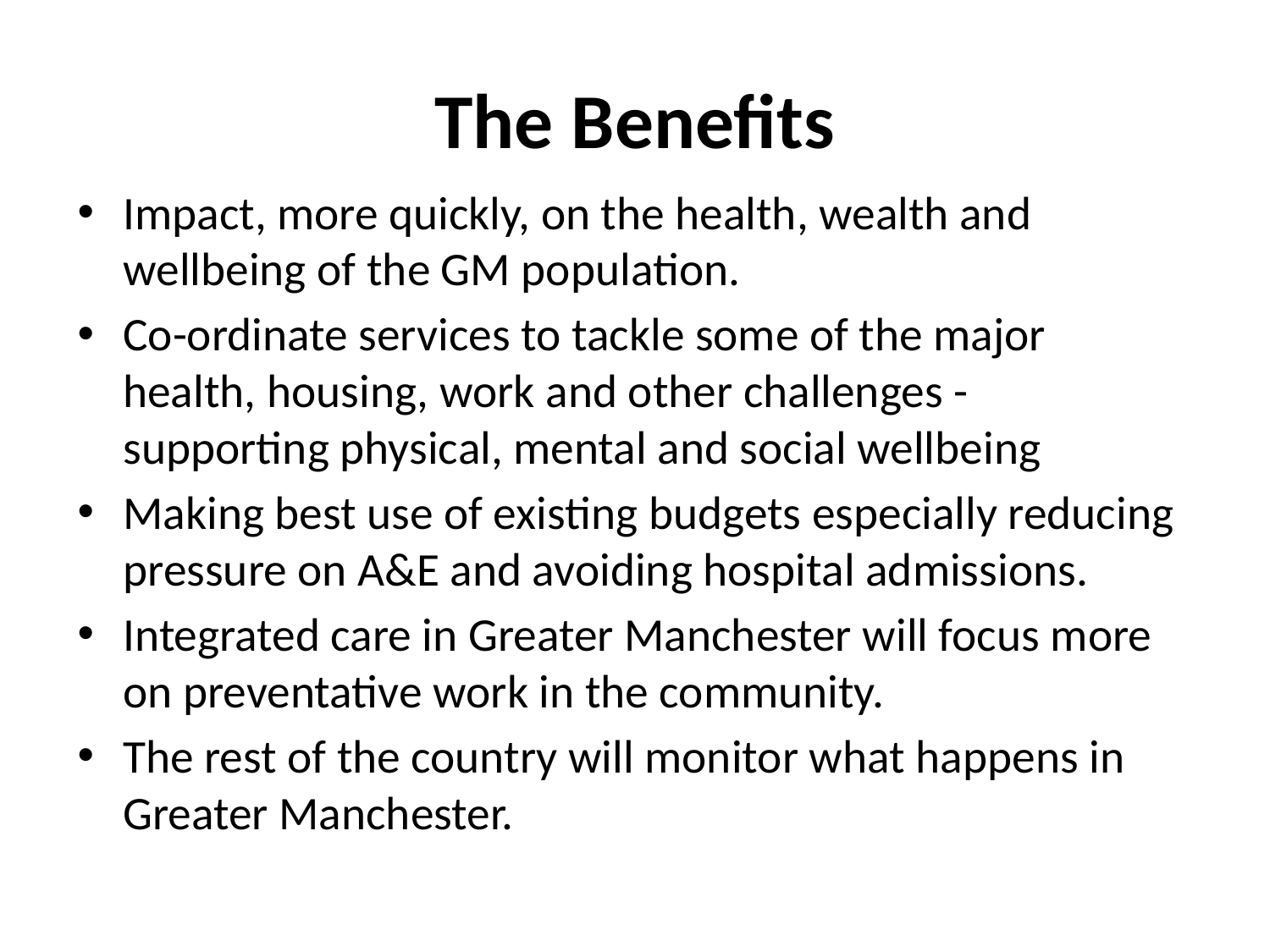

# The Benefits
Impact, more quickly, on the health, wealth and wellbeing of the GM population.
Co-ordinate services to tackle some of the major health, housing, work and other challenges - supporting physical, mental and social wellbeing
Making best use of existing budgets especially reducing pressure on A&E and avoiding hospital admissions.
Integrated care in Greater Manchester will focus more on preventative work in the community.
The rest of the country will monitor what happens in Greater Manchester.